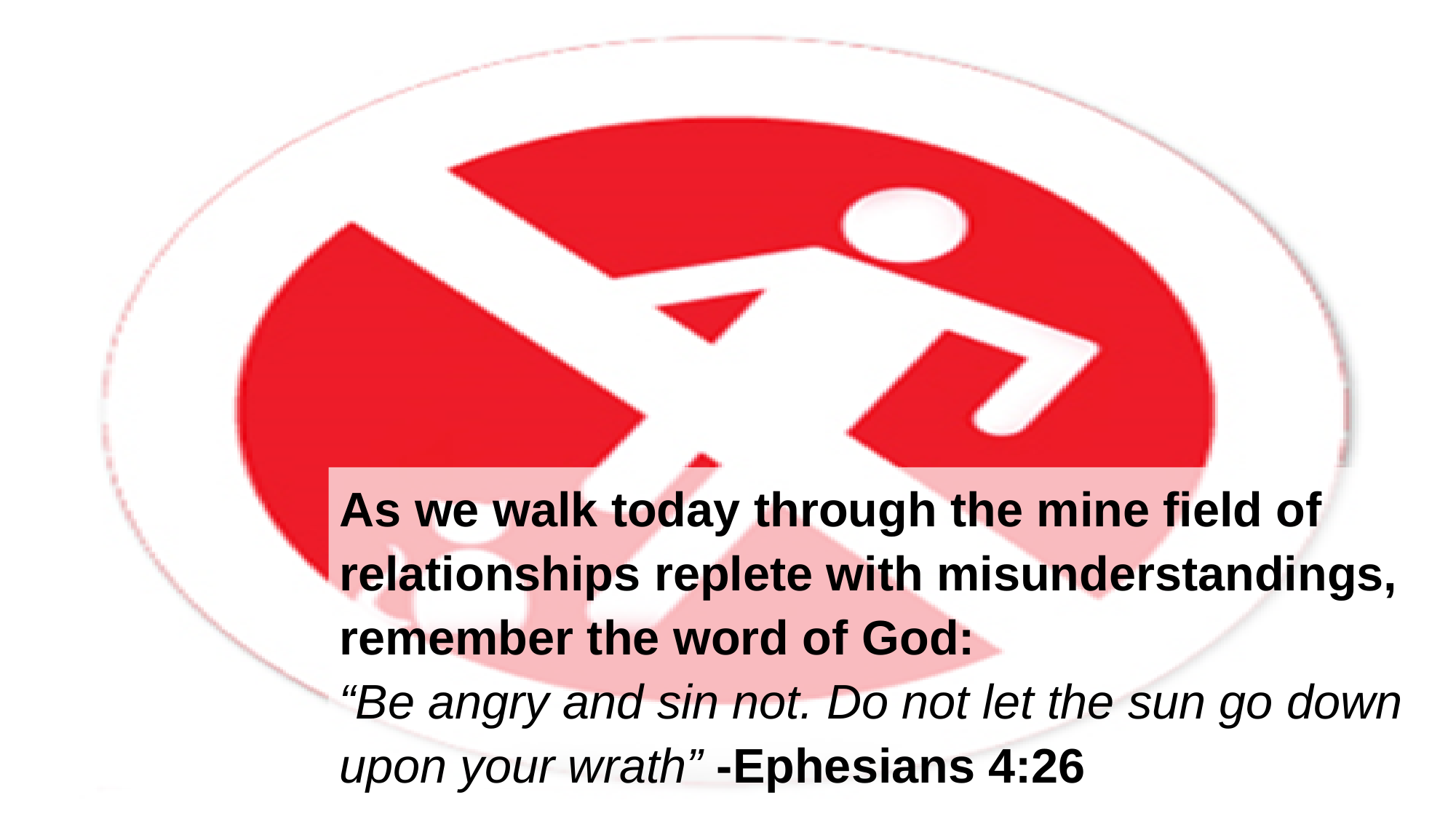

As we walk today through the mine field of relationships replete with misunderstandings, remember the word of God:
“Be angry and sin not. Do not let the sun go down upon your wrath” -Ephesians 4:26